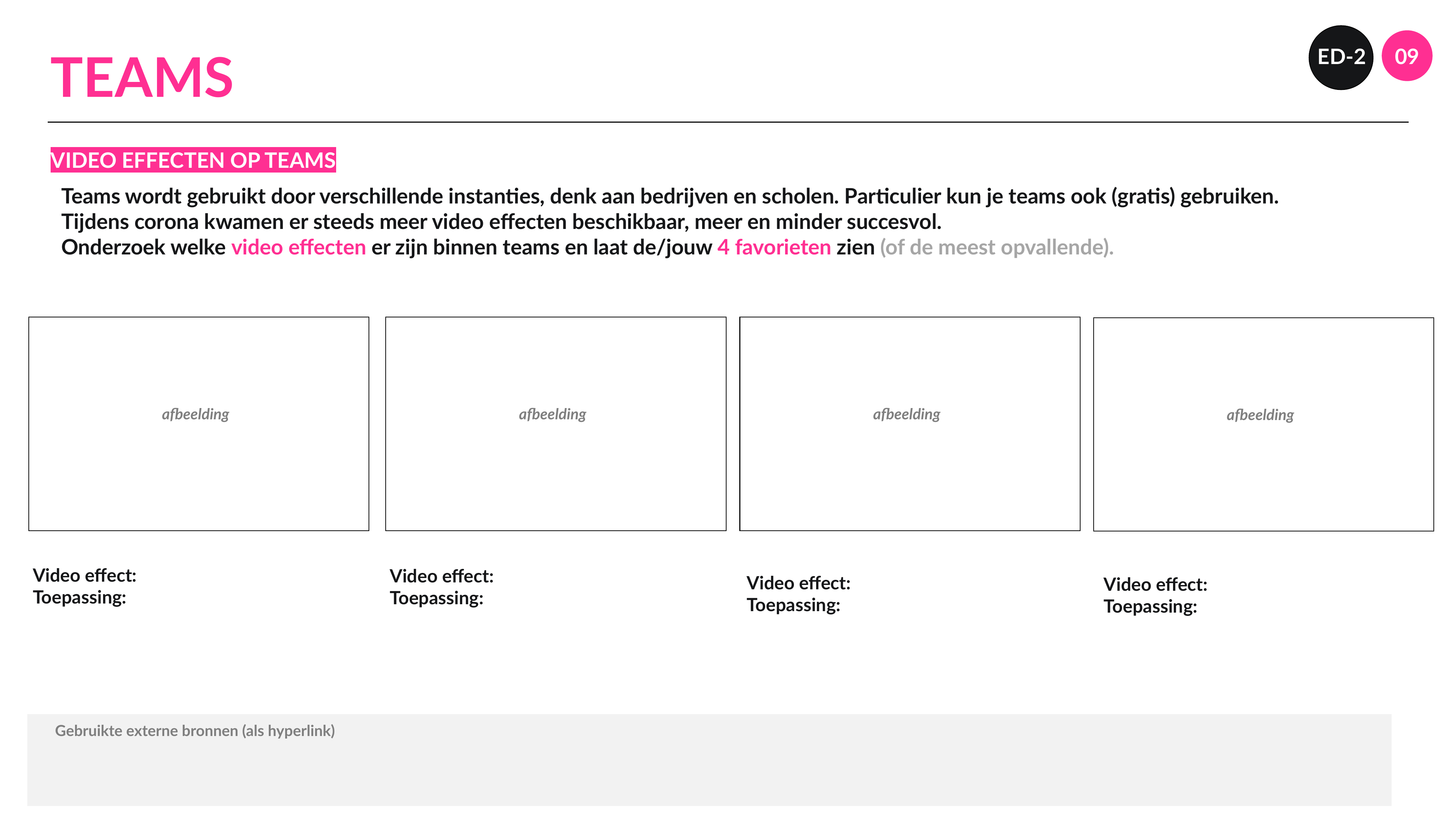

ED-2

09
TEAMS
VIDEO EFFECTEN OP TEAMS
Teams wordt gebruikt door verschillende instanties, denk aan bedrijven en scholen. Particulier kun je teams ook (gratis) gebruiken.
Tijdens corona kwamen er steeds meer video effecten beschikbaar, meer en minder succesvol.
Onderzoek welke video effecten er zijn binnen teams en laat de/jouw 4 favorieten zien (of de meest opvallende).

afbeelding
afbeelding
afbeelding
afbeelding
Video effect:
Toepassing:
Video effect:
Toepassing:
Video effect:
Toepassing:
Video effect:
Toepassing:

Gebruikte externe bronnen (als hyperlink)